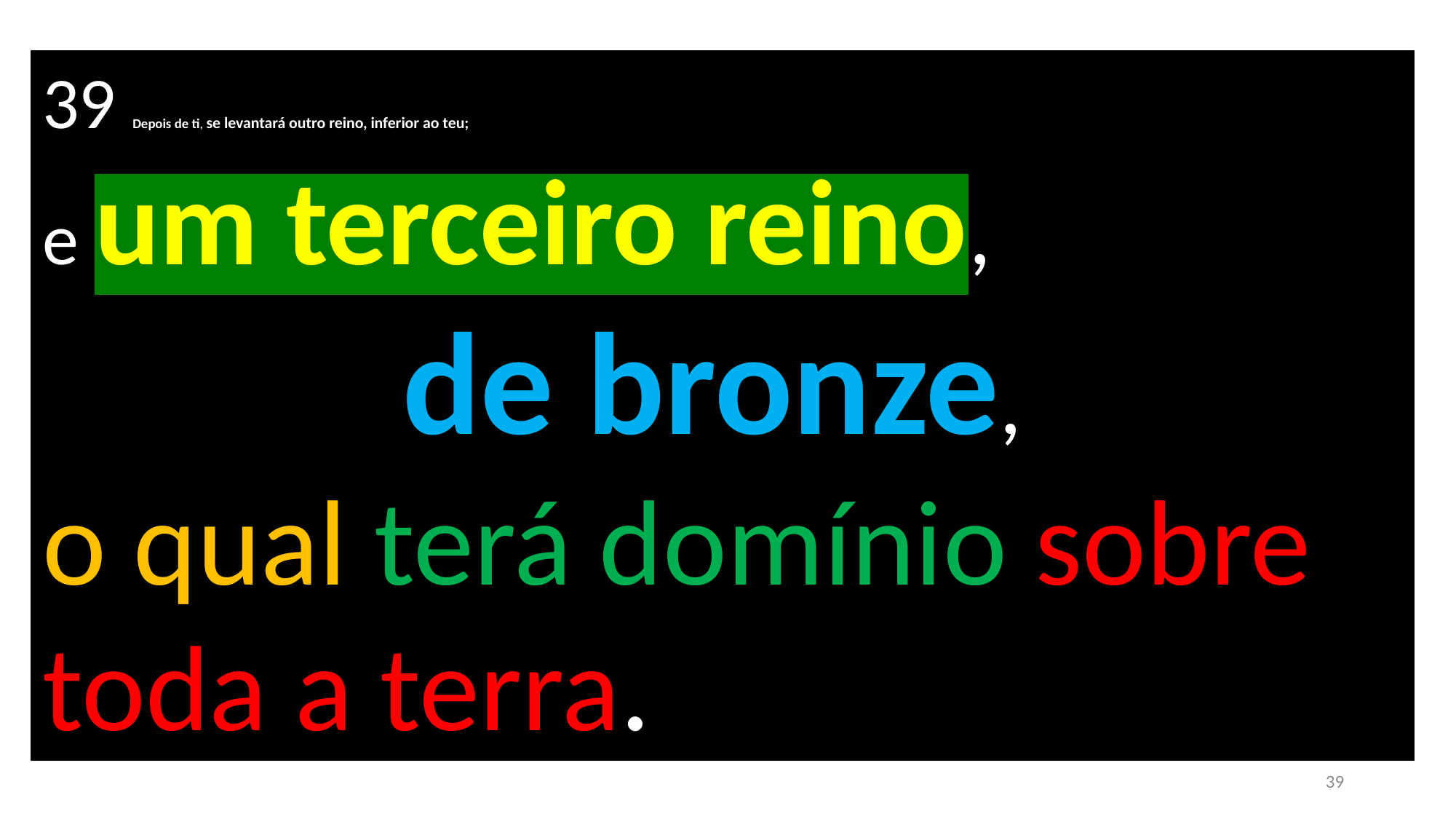

39 Depois de ti, se levantará outro reino, inferior ao teu;
e um terceiro reino,
de bronze,
o qual terá domínio sobre toda a terra.
39